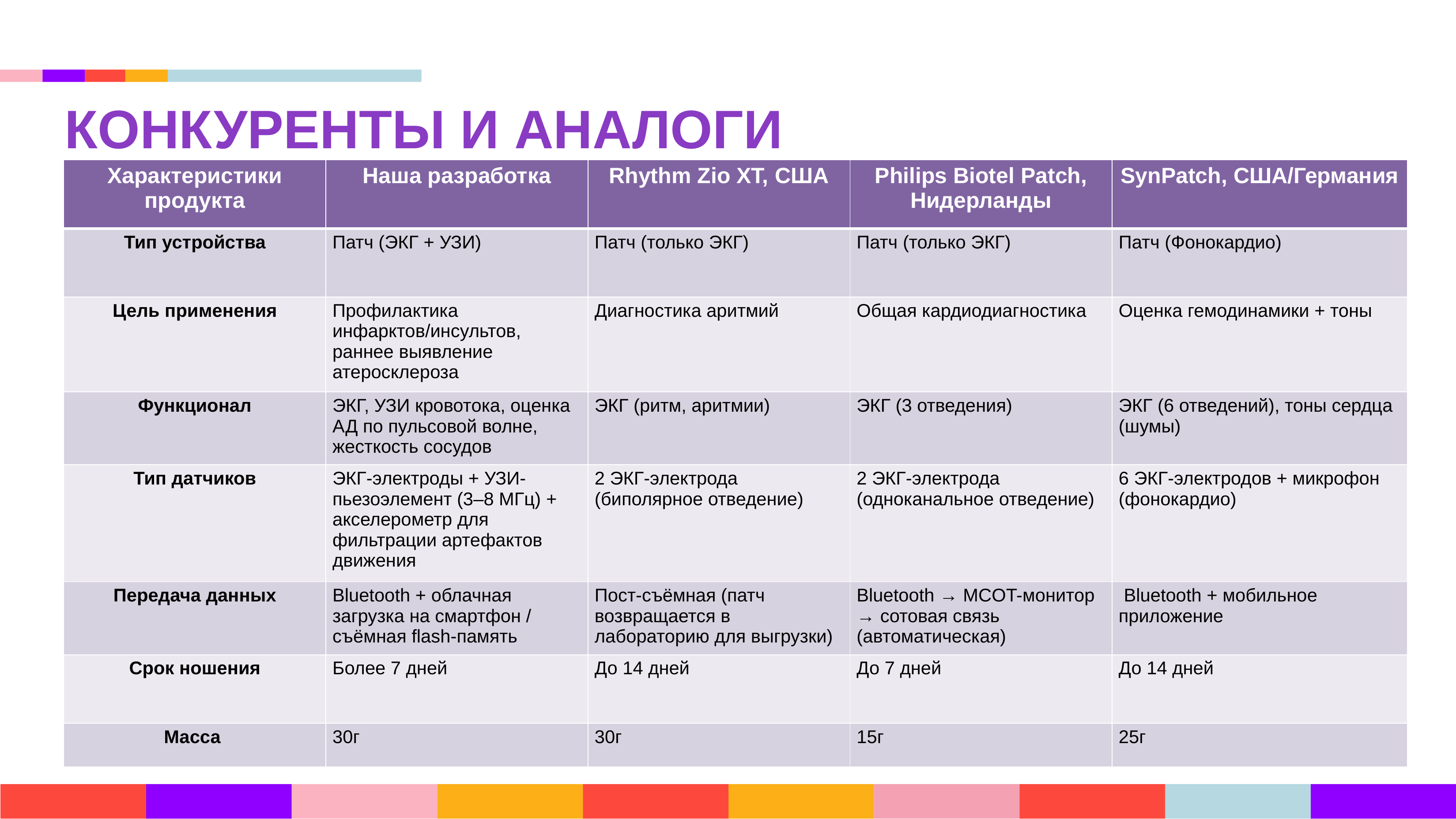

КОНКУРЕНТЫ И АНАЛОГИ
| Характеристики продукта | Наша разработка | Rhythm Zio XT, США | Philips Biotel Patch, Нидерланды | SynPatch, США/Германия |
| --- | --- | --- | --- | --- |
| Тип устройства | Патч (ЭКГ + УЗИ) | Патч (только ЭКГ) | Патч (только ЭКГ) | Патч (Фонокардио) |
| Цель применения | Профилактика инфарктов/инсультов, раннее выявление атеросклероза | Диагностика аритмий | Общая кардиодиагностика | Оценка гемодинамики + тоны |
| Функционал | ЭКГ, УЗИ кровотока, оценка АД по пульсовой волне, жесткость сосудов | ЭКГ (ритм, аритмии) | ЭКГ (3 отведения) | ЭКГ (6 отведений), тоны сердца (шумы) |
| Тип датчиков | ЭКГ-электроды + УЗИ-пьезоэлемент (3–8 МГц) + акселерометр для фильтрации артефактов движения | 2 ЭКГ-электрода (биполярное отведение) | 2 ЭКГ-электрода (одноканальное отведение) | 6 ЭКГ-электродов + микрофон (фонокардио) |
| Передача данных | Bluetooth + облачная загрузка на смартфон / съёмная flash-память | Пост-съёмная (патч возвращается в лабораторию для выгрузки) | Bluetooth → MCOT-монитор → сотовая связь (автоматическая) | Bluetooth + мобильное приложение |
| Срок ношения | Более 7 дней | До 14 дней | До 7 дней | До 14 дней |
| Масса | 30г | 30г | 15г | 25г |